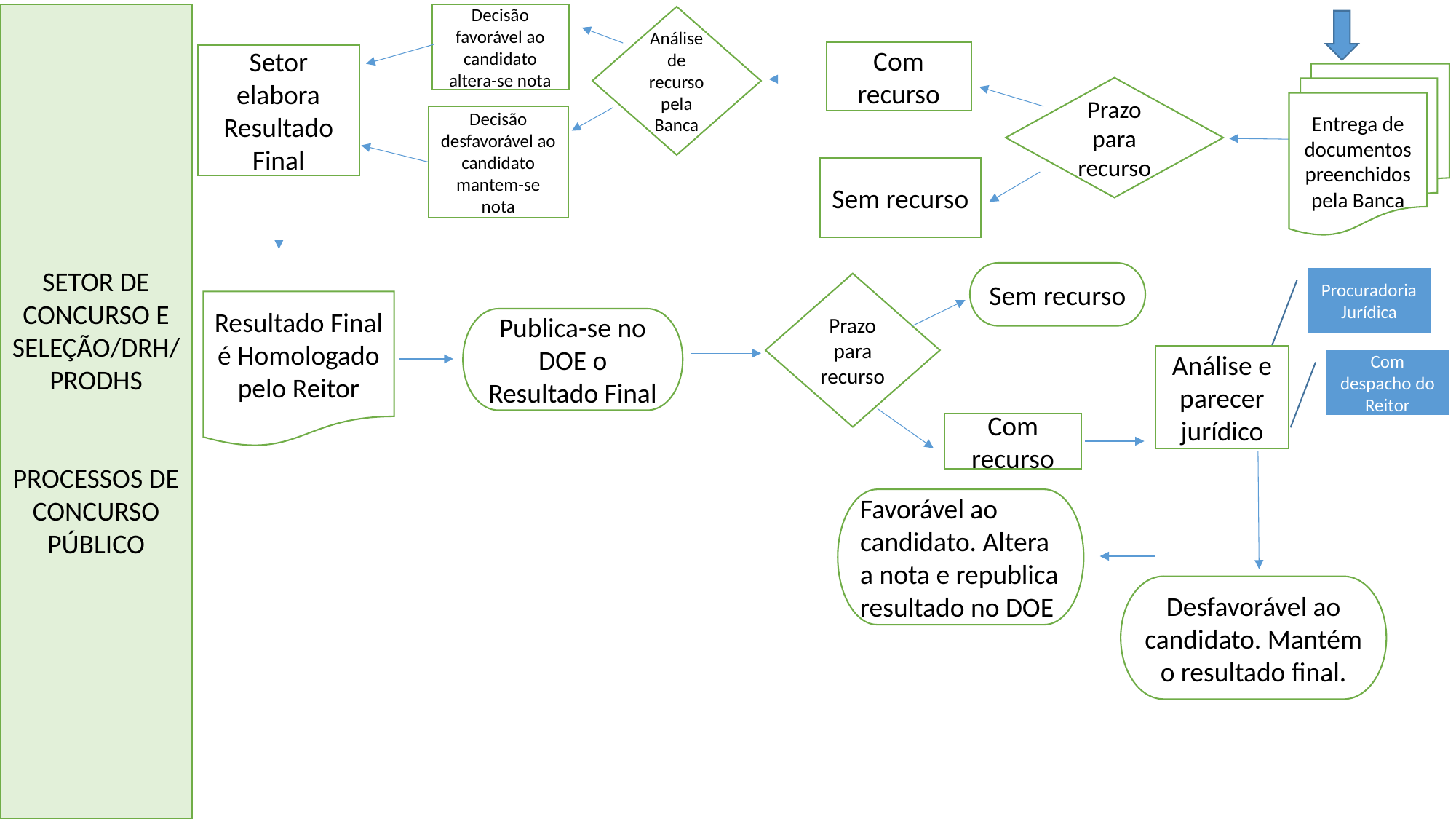

SETOR DE CONCURSO E SELEÇÃO/DRH/
PRODHS

PROCESSOS DE CONCURSO PÚBLICO
Decisão favorável ao candidato altera-se nota
Análise de recursopela Banca

Com recurso
Setor elabora Resultado Final
Entrega de documentos preenchidos pela Banca
Prazo para recurso
Decisão desfavorável ao candidato mantem-se nota
Sem recurso
Sem recurso
Procuradoria Jurídica
Prazo para recurso
Resultado Final é Homologado pelo Reitor
Publica-se no DOE o Resultado Final
Análise e parecer jurídico
Com despacho do Reitor
Com recurso
Favorável ao candidato. Altera a nota e republica resultado no DOE
Desfavorável ao candidato. Mantém o resultado final.